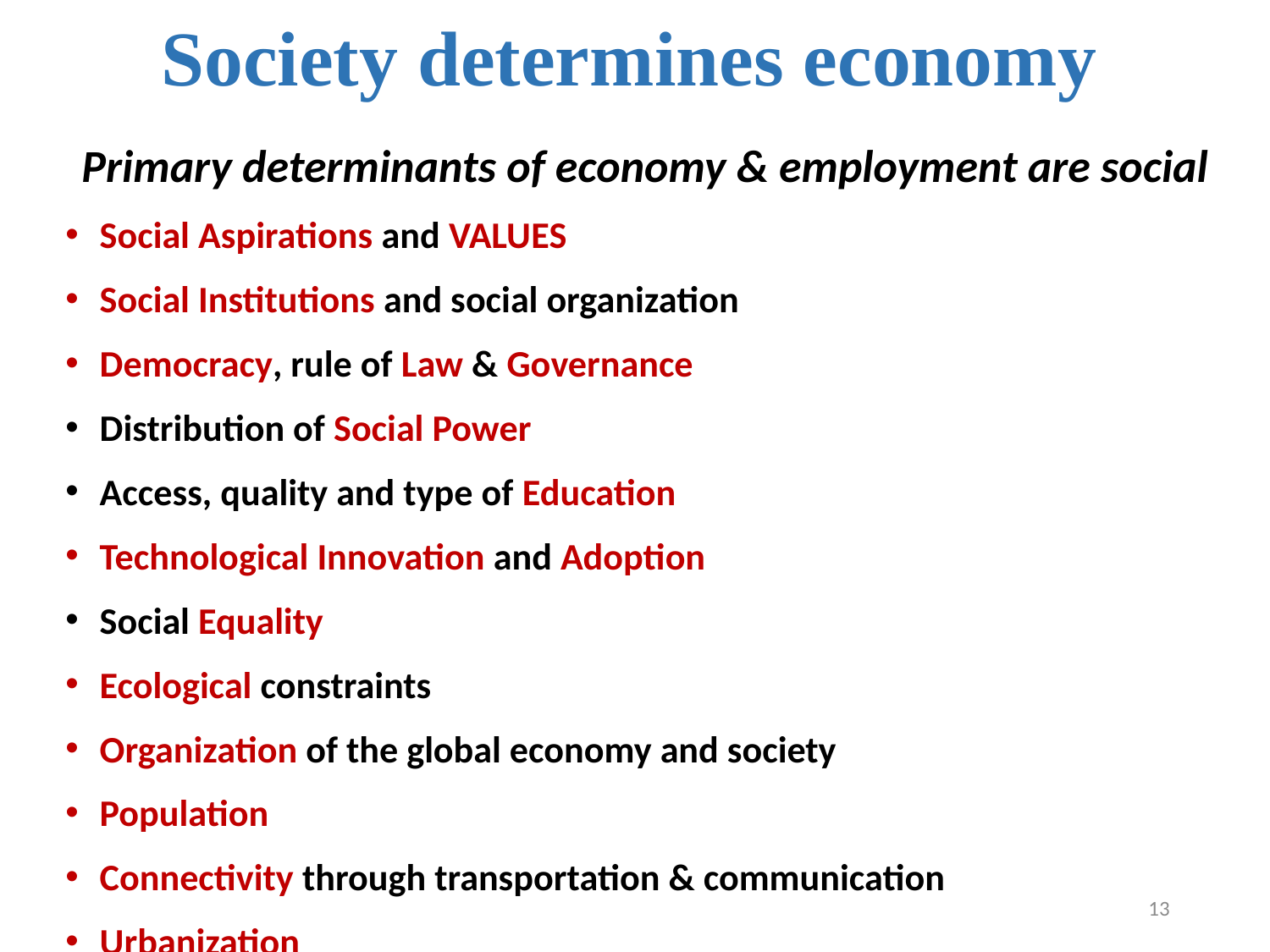

# Society determines economy
Primary determinants of economy & employment are social
Social Aspirations and VALUES
Social Institutions and social organization
Democracy, rule of Law & Governance
Distribution of Social Power
Access, quality and type of Education
Technological Innovation and Adoption
Social Equality
Ecological constraints
Organization of the global economy and society
Population
Connectivity through transportation & communication
Urbanization

13